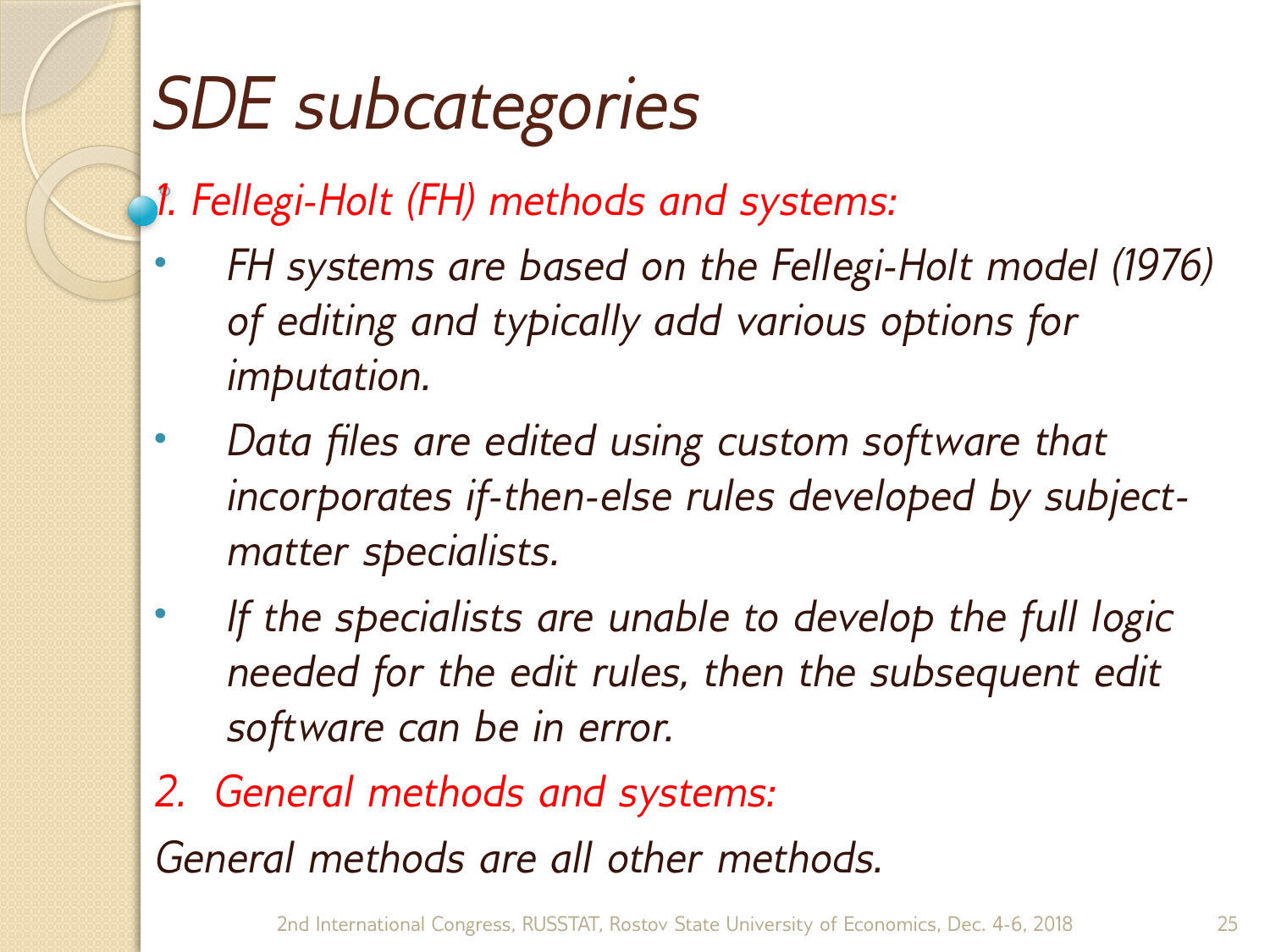

# SDE subcategories
1. Fellegi-Holt (FH) methods and systems:
FH systems are based on the Fellegi-Holt model (1976) of editing and typically add various options for imputation.
Data files are edited using custom software that incorporates if-then-else rules developed by subject-matter specialists.
If the specialists are unable to develop the full logic needed for the edit rules, then the subsequent edit software can be in error.
2.  General methods and systems:
General methods are all other methods.

2nd International Congress, RUSSTAT, Rostov State University of Economics, Dec. 4-6, 2018
25